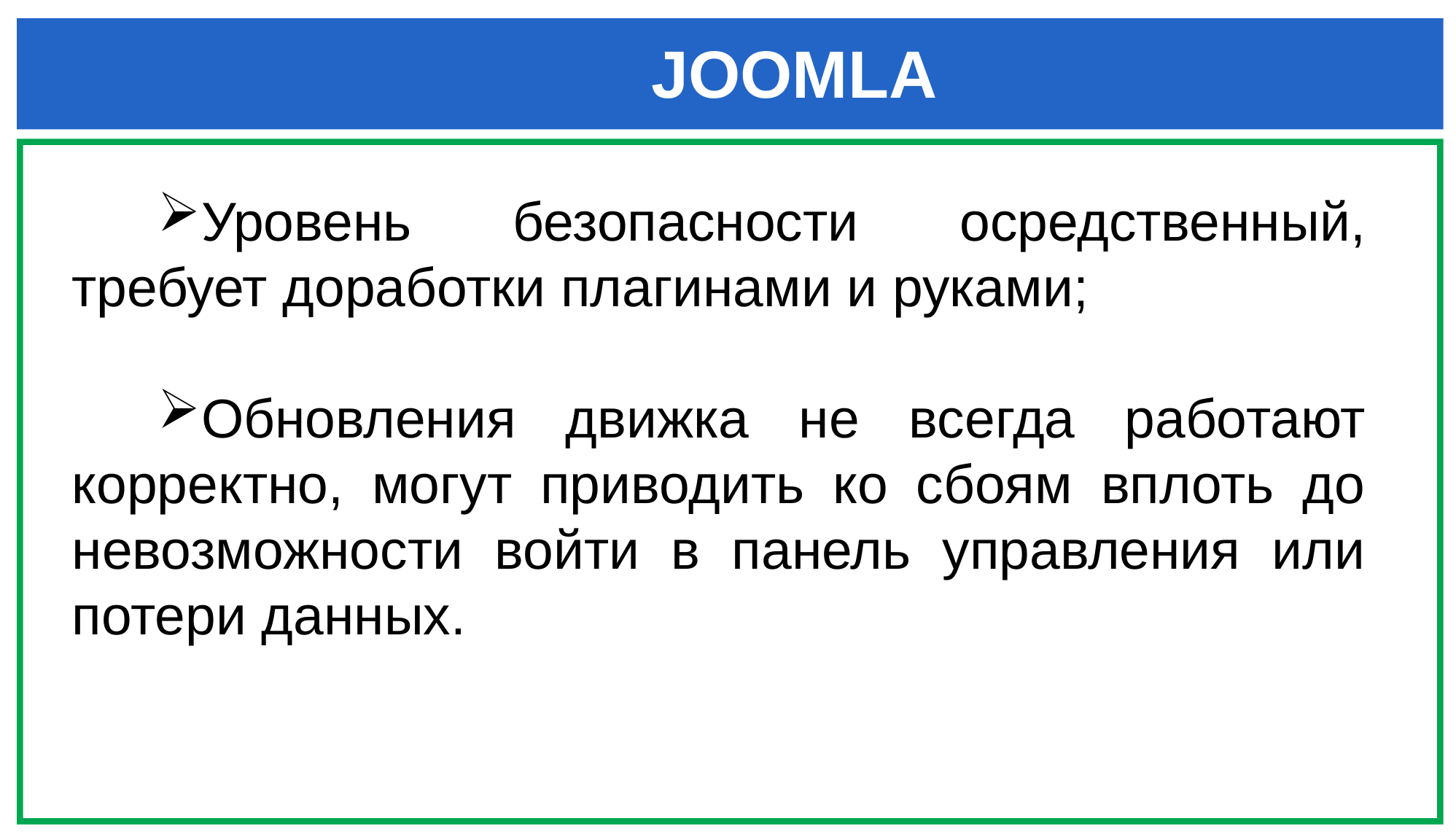

JOOMLA

Уровень безопасности осредственный, требует доработки плагинами и руками;

Обновления движка не всегда работают корректно, могут приводить ко сбоям вплоть до невозможности войти в панель управления или потери данных.